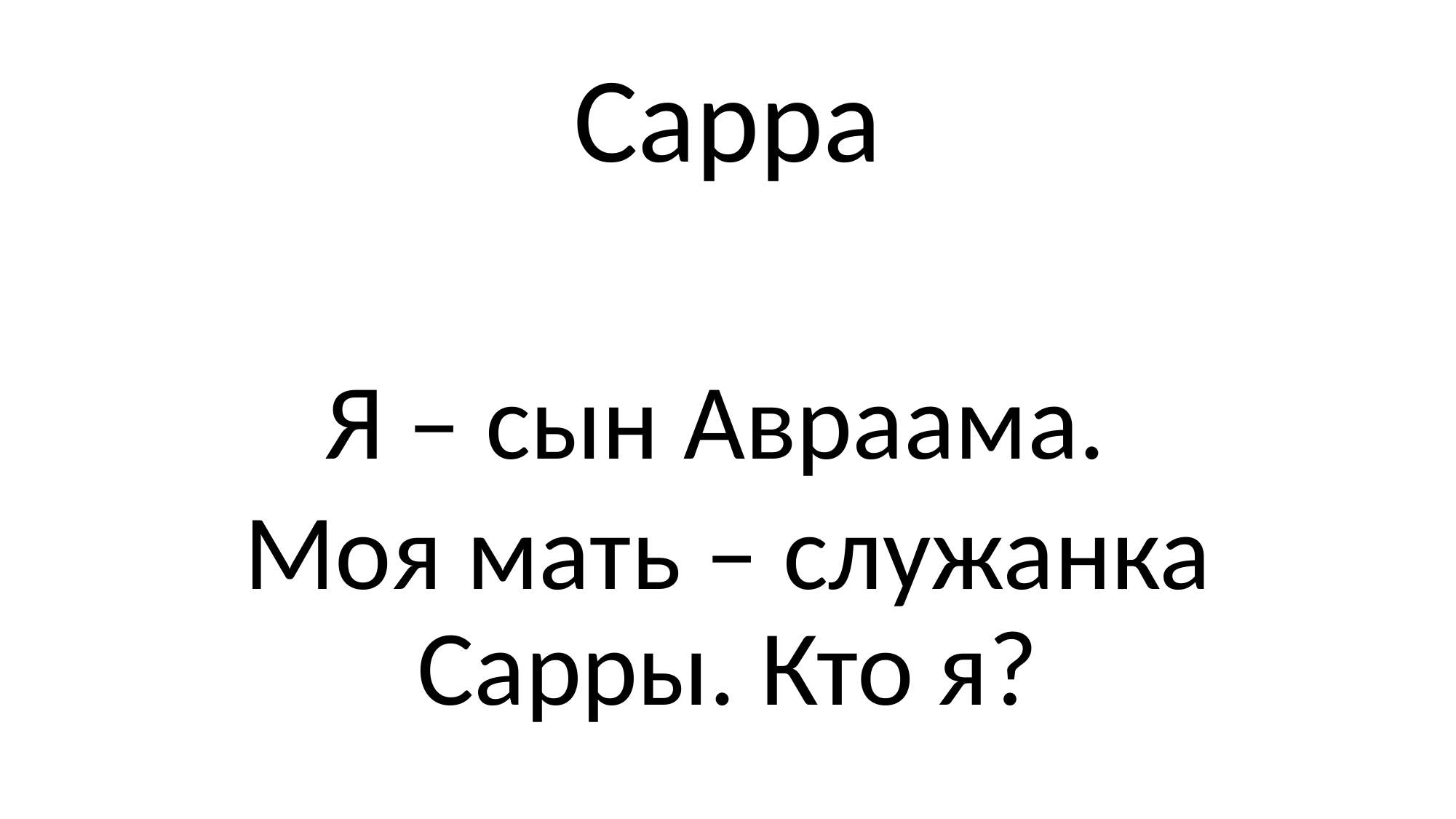

# Сарра

Я – сын Авраама.
Моя мать – служанка Сарры. Кто я?